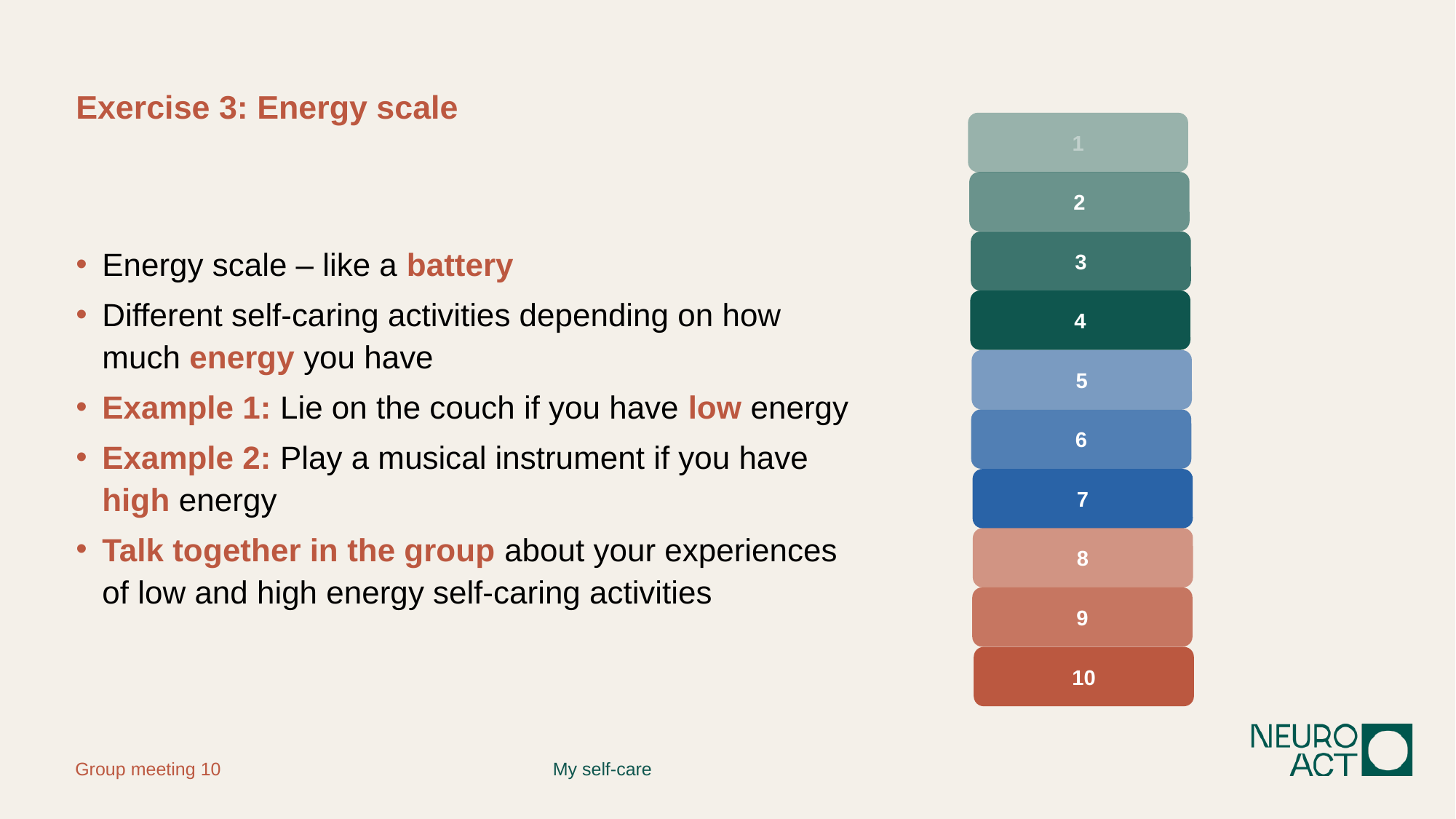

# Exercise 3: Energy scale
1
2

Energy scale – like a battery
Different self-caring activities depending on how much energy you have
Example 1: Lie on the couch if you have low energy
Example 2: Play a musical instrument if you have high energy
Talk together in the group about your experiences of low and high energy self-caring activities

3
4
5
6
7
8
9
10
Group meeting 10
My self-care